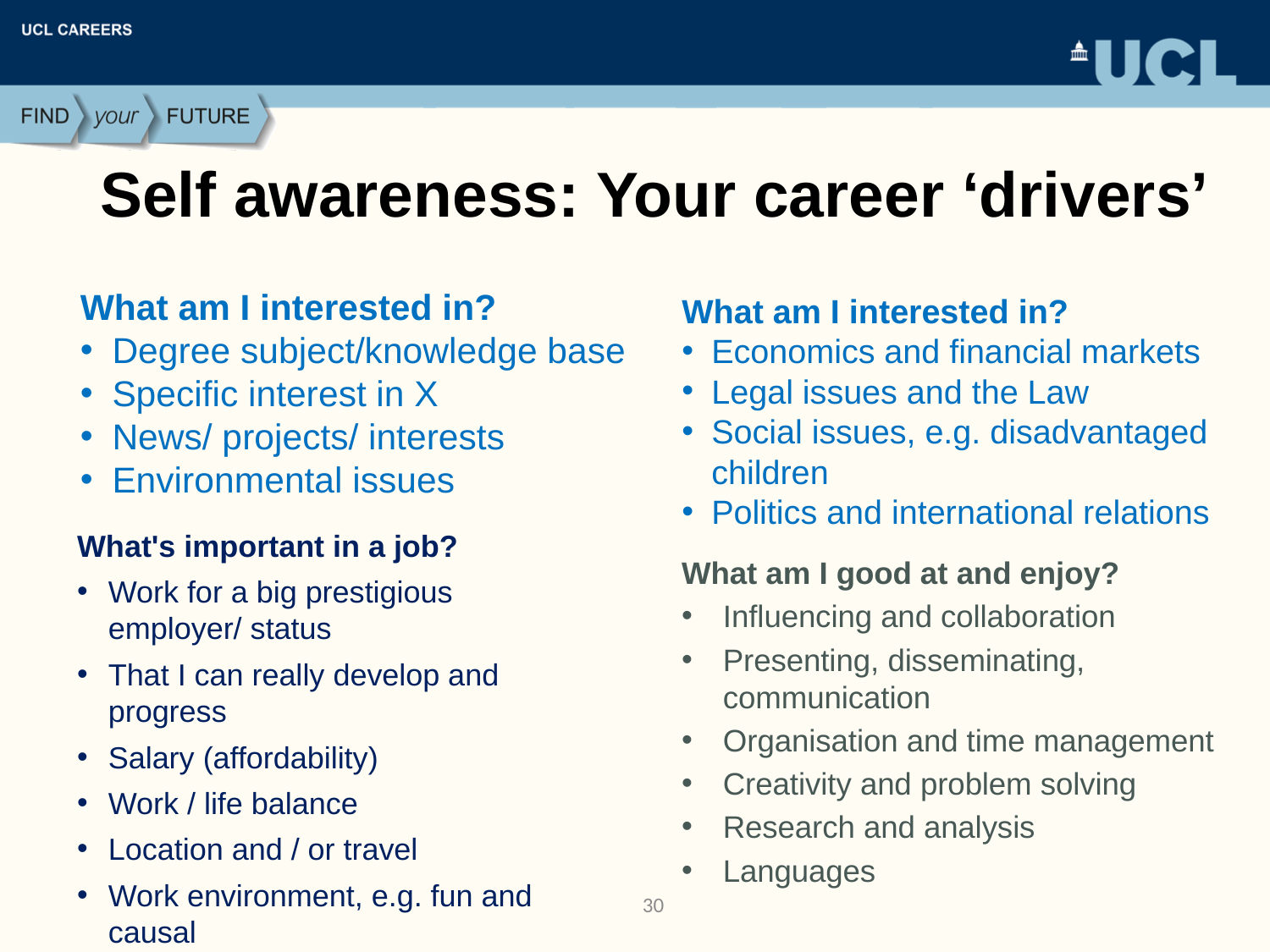

# Self awareness: Your career ‘drivers’
What am I interested in?
Degree subject/knowledge base
Specific interest in X
News/ projects/ interests
Environmental issues

What am I interested in?
Economics and financial markets
Legal issues and the Law
Social issues, e.g. disadvantaged children
Politics and international relations

What's important in a job?
Work for a big prestigious employer/ status
That I can really develop and progress
Salary (affordability)
Work / life balance
Location and / or travel
Work environment, e.g. fun and causal

What am I good at and enjoy?
Influencing and collaboration
Presenting, disseminating, communication
Organisation and time management
Creativity and problem solving
Research and analysis
Languages

30